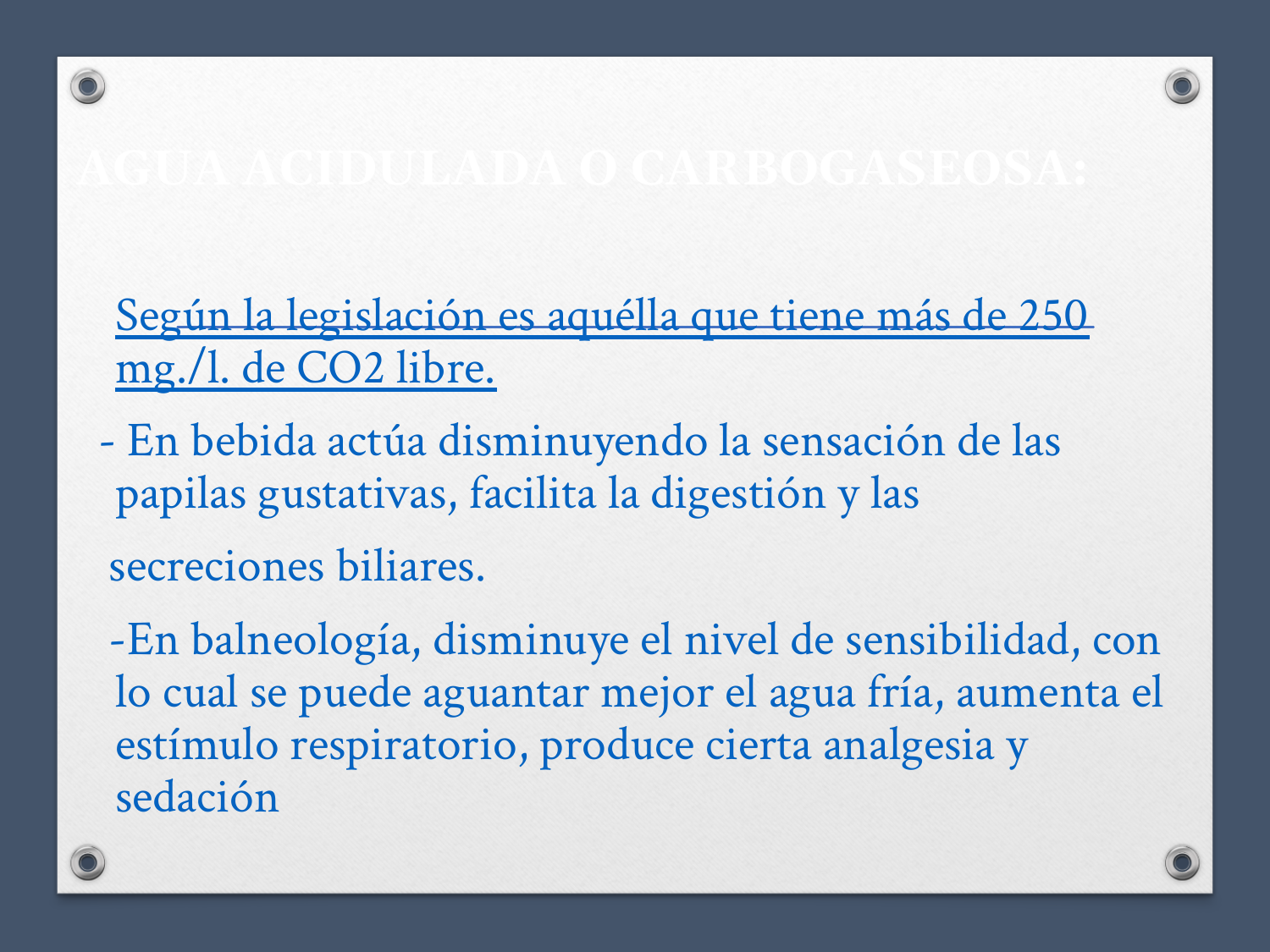

AGUA ACIDULADA O CARBOGASEOSA:

	Según la legislación es aquélla que tiene más de 250 mg./l. de CO2 libre.
  - En bebida actúa disminuyendo la sensación de las papilas gustativas, facilita la digestión y las
   secreciones biliares.
   -En balneología, disminuye el nivel de sensibilidad, con lo cual se puede aguantar mejor el agua fría, aumenta el estímulo respiratorio, produce cierta analgesia y sedación